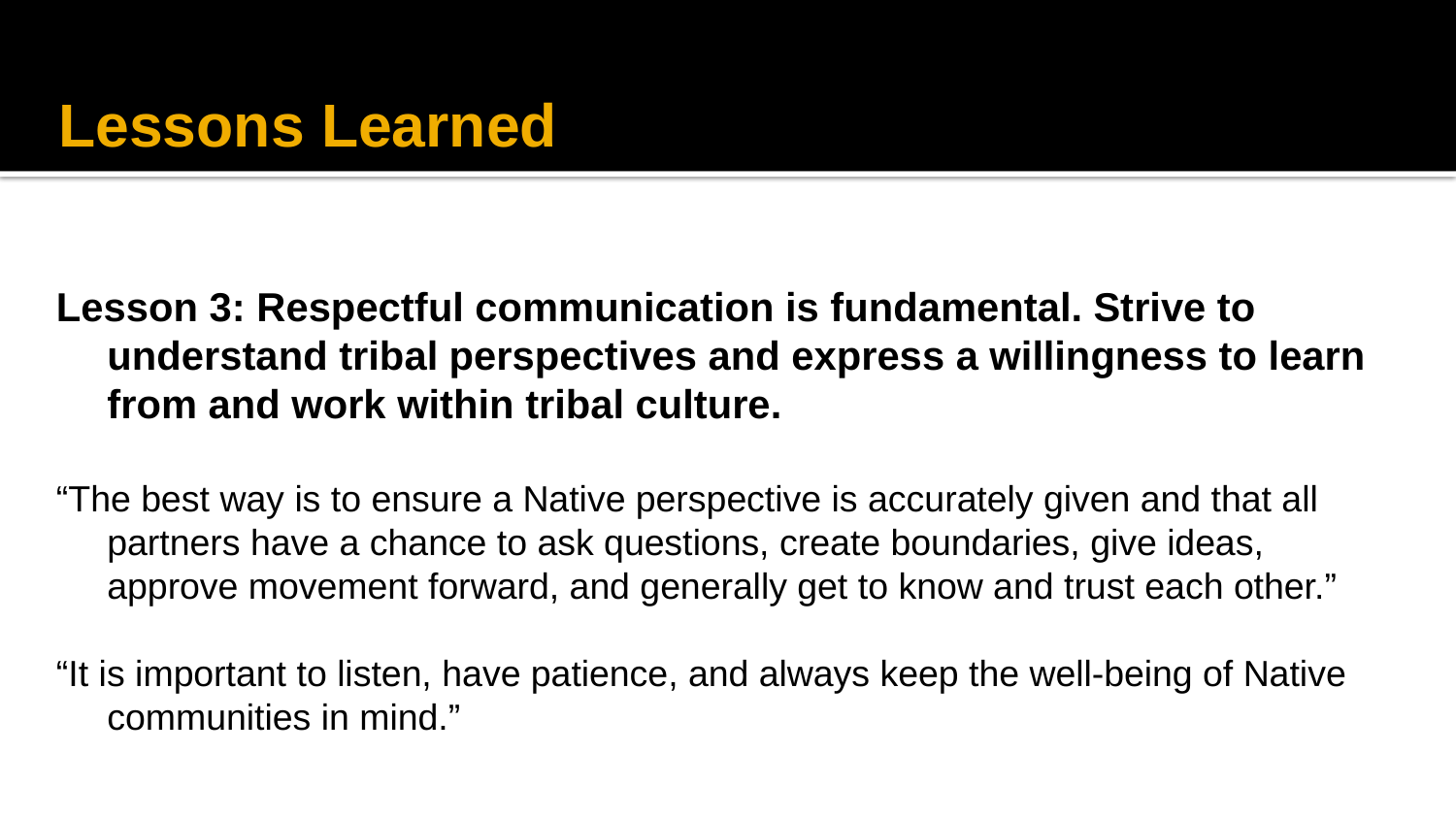

# Lessons Learned

Lesson 3: Respectful communication is fundamental. Strive to understand tribal perspectives and express a willingness to learn from and work within tribal culture.

“The best way is to ensure a Native perspective is accurately given and that all partners have a chance to ask questions, create boundaries, give ideas, approve movement forward, and generally get to know and trust each other.”

“It is important to listen, have patience, and always keep the well-being of Native communities in mind.”